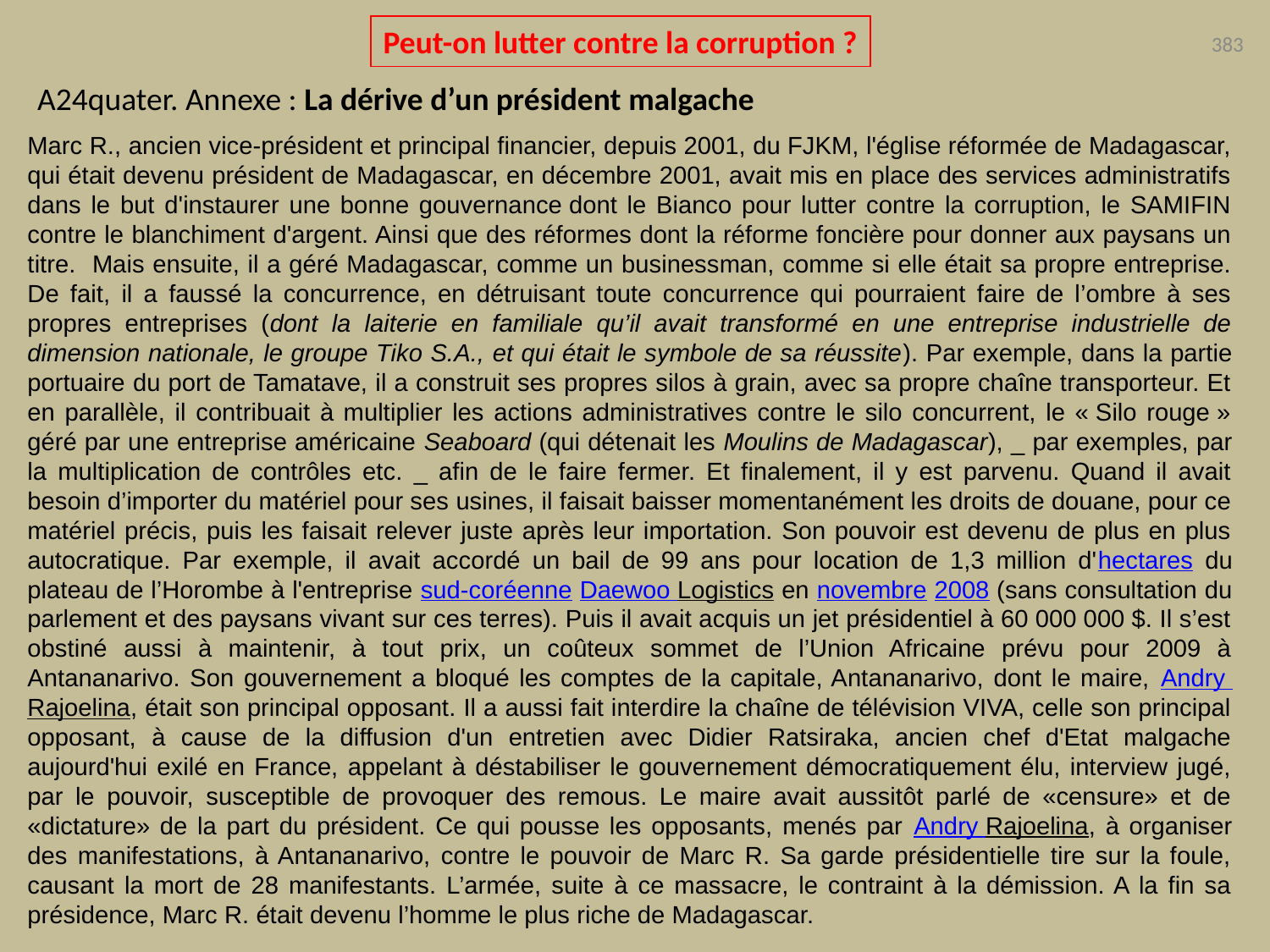

383
Peut-on lutter contre la corruption ?
A24quater. Annexe : La dérive d’un président malgache
Marc R., ancien vice-président et principal financier, depuis 2001, du FJKM, l'église réformée de Madagascar, qui était devenu président de Madagascar, en décembre 2001, avait mis en place des services administratifs dans le but d'instaurer une bonne gouvernance dont le Bianco pour lutter contre la corruption, le SAMIFIN contre le blanchiment d'argent. Ainsi que des réformes dont la réforme foncière pour donner aux paysans un titre.  Mais ensuite, il a géré Madagascar, comme un businessman, comme si elle était sa propre entreprise. De fait, il a faussé la concurrence, en détruisant toute concurrence qui pourraient faire de l’ombre à ses propres entreprises (dont la laiterie en familiale qu’il avait transformé en une entreprise industrielle de dimension nationale, le groupe Tiko S.A., et qui était le symbole de sa réussite). Par exemple, dans la partie portuaire du port de Tamatave, il a construit ses propres silos à grain, avec sa propre chaîne transporteur. Et en parallèle, il contribuait à multiplier les actions administratives contre le silo concurrent, le « Silo rouge » géré par une entreprise américaine Seaboard (qui détenait les Moulins de Madagascar), _ par exemples, par la multiplication de contrôles etc. _ afin de le faire fermer. Et finalement, il y est parvenu. Quand il avait besoin d’importer du matériel pour ses usines, il faisait baisser momentanément les droits de douane, pour ce matériel précis, puis les faisait relever juste après leur importation. Son pouvoir est devenu de plus en plus autocratique. Par exemple, il avait accordé un bail de 99 ans pour location de 1,3 million d'hectares du plateau de l’Horombe à l'entreprise sud-coréenne Daewoo Logistics en novembre 2008 (sans consultation du parlement et des paysans vivant sur ces terres). Puis il avait acquis un jet présidentiel à 60 000 000 $. Il s’est obstiné aussi à maintenir, à tout prix, un coûteux sommet de l’Union Africaine prévu pour 2009 à Antananarivo. Son gouvernement a bloqué les comptes de la capitale, Antananarivo, dont le maire, Andry Rajoelina, était son principal opposant. Il a aussi fait interdire la chaîne de télévision VIVA, celle son principal opposant, à cause de la diffusion d'un entretien avec Didier Ratsiraka, ancien chef d'Etat malgache aujourd'hui exilé en France, appelant à déstabiliser le gouvernement démocratiquement élu, interview jugé, par le pouvoir, susceptible de provoquer des remous. Le maire avait aussitôt parlé de «censure» et de «dictature» de la part du président. Ce qui pousse les opposants, menés par Andry Rajoelina, à organiser des manifestations, à Antananarivo, contre le pouvoir de Marc R. Sa garde présidentielle tire sur la foule, causant la mort de 28 manifestants. L’armée, suite à ce massacre, le contraint à la démission. A la fin sa présidence, Marc R. était devenu l’homme le plus riche de Madagascar.